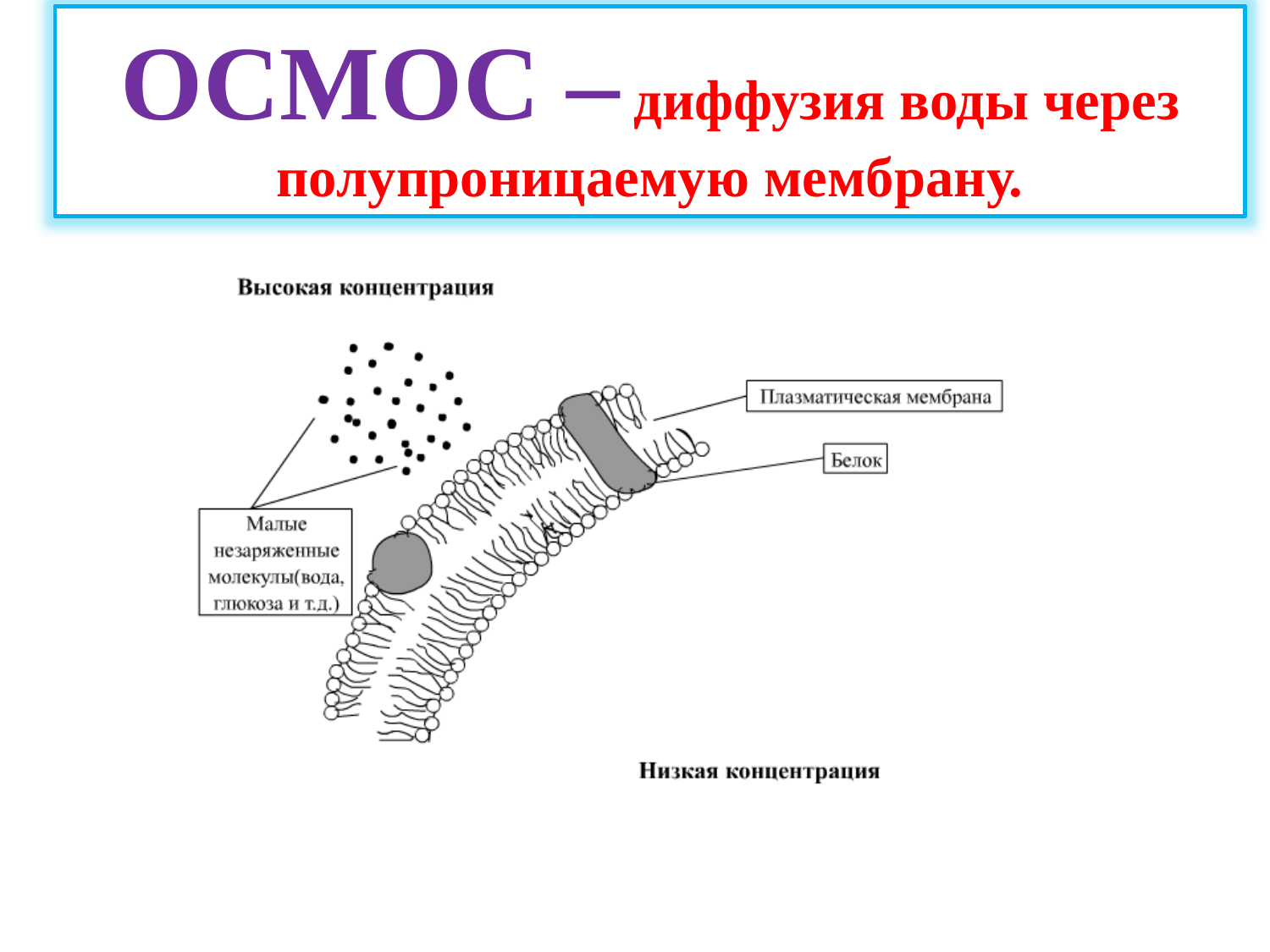

Осмос – диффузия воды через полупроницаемую мембрану.